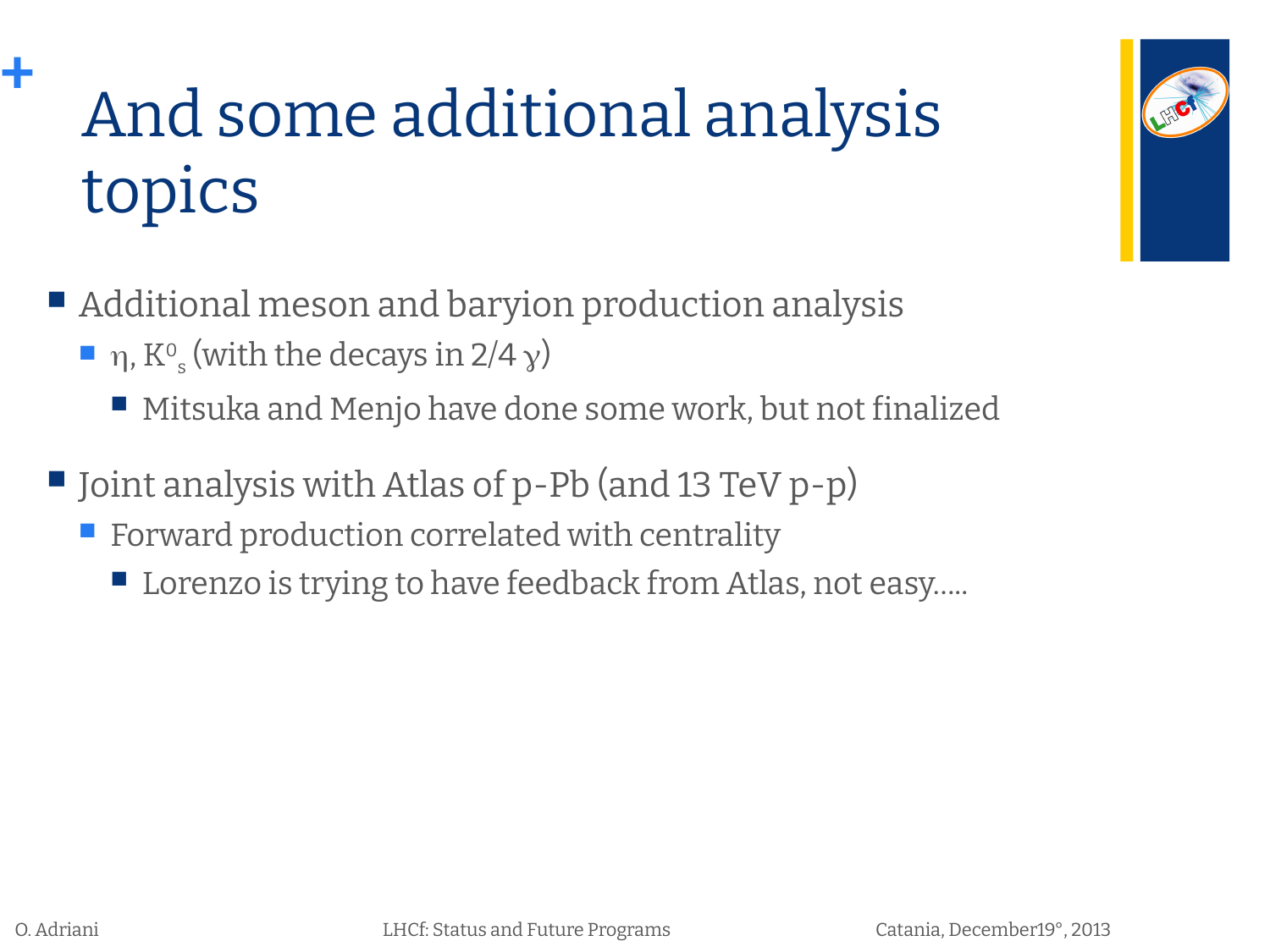

# And some additional analysis topics
Additional meson and baryion production analysis
η, K0s (with the decays in 2/4 γ)
Mitsuka and Menjo have done some work, but not finalized
Joint analysis with Atlas of p-Pb (and 13 TeV p-p)
Forward production correlated with centrality
Lorenzo is trying to have feedback from Atlas, not easy…..